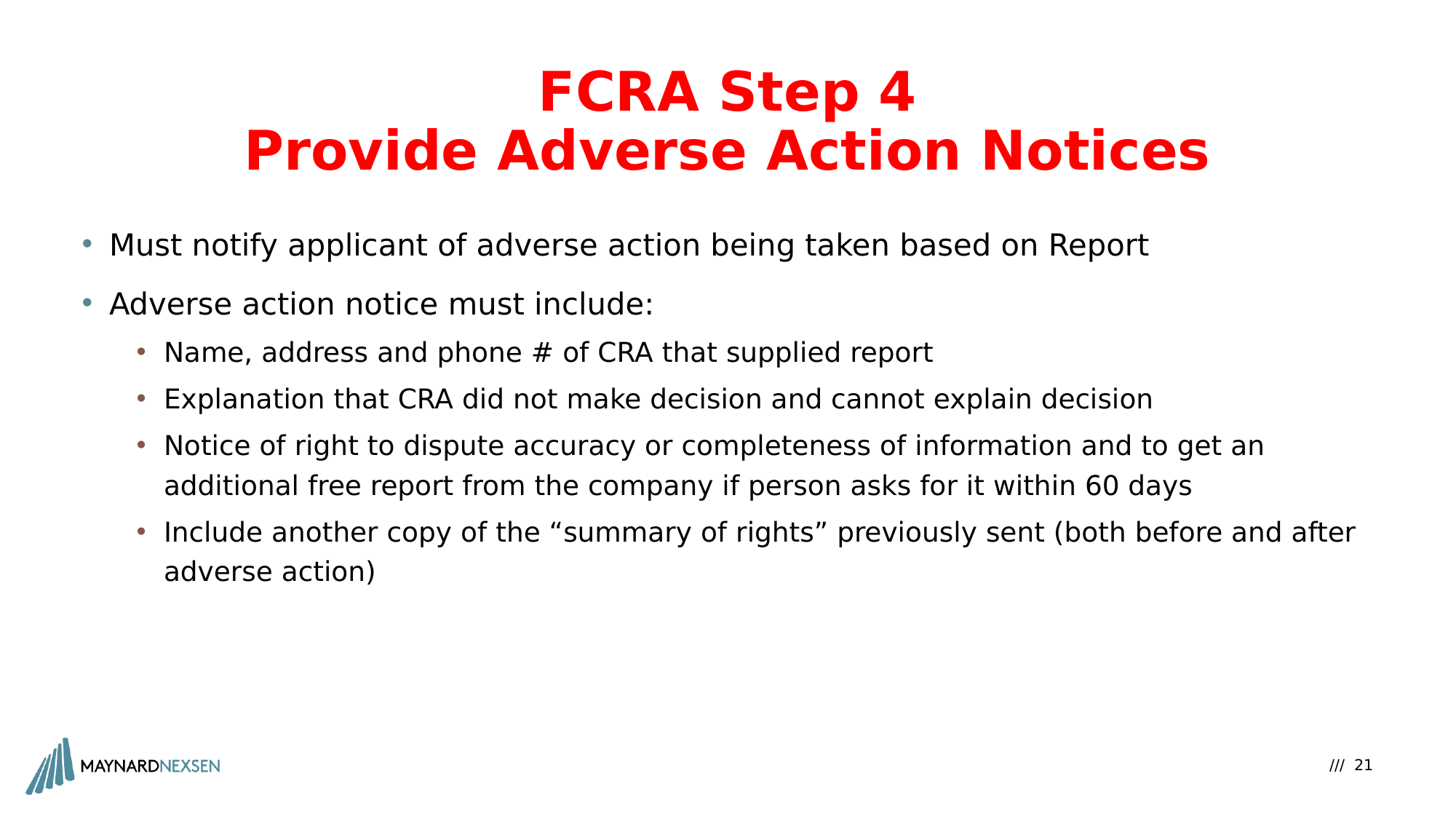

# FCRA Step 4 Provide Adverse Action Notices
Must notify applicant of adverse action being taken based on Report
Adverse action notice must include:
Name, address and phone # of CRA that supplied report
Explanation that CRA did not make decision and cannot explain decision
Notice of right to dispute accuracy or completeness of information and to get an additional free report from the company if person asks for it within 60 days
Include another copy of the “summary of rights” previously sent (both before and after adverse action)
///  21